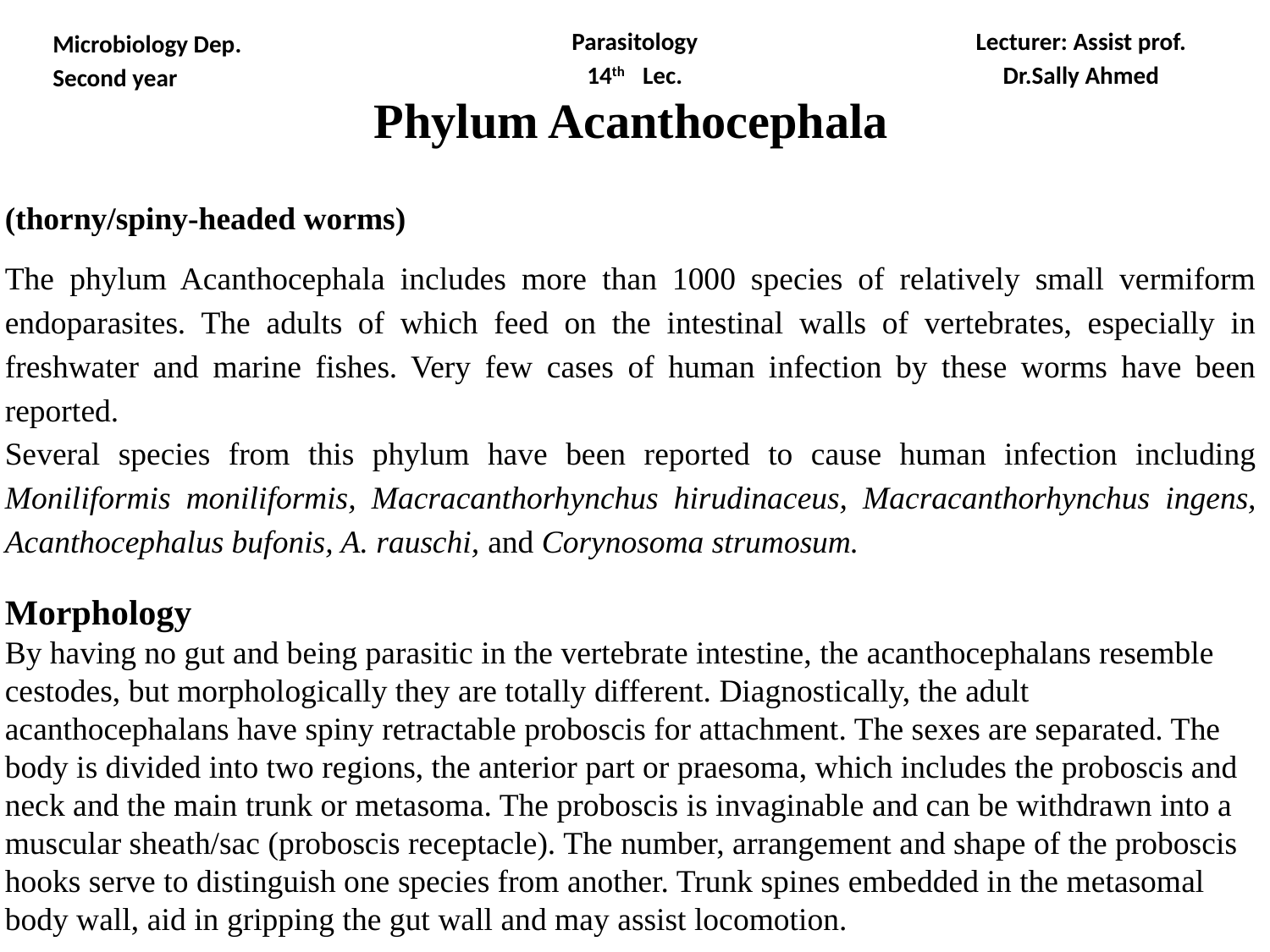

Parasitology
14th   Lec.
Lecturer: Assist prof.
Dr.Sally Ahmed
Microbiology Dep.
Second year

Phylum Acanthocephala

(thorny/spiny-headed worms)

The phylum Acanthocephala includes more than 1000 species of relatively small vermiform endoparasites. The adults of which feed on the intestinal walls of vertebrates, especially in freshwater and marine fishes. Very few cases of human infection by these worms have been reported.
Several species from this phylum have been reported to cause human infection including Moniliformis moniliformis, Macracanthorhynchus hirudinaceus, Macracanthorhynchus ingens, Acanthocephalus bufonis, A. rauschi, and Corynosoma strumosum.

Morphology
By having no gut and being parasitic in the vertebrate intestine, the acanthocephalans resemble cestodes, but morphologically they are totally different. Diagnostically, the adult acanthocephalans have spiny retractable proboscis for attachment. The sexes are separated. The body is divided into two regions, the anterior part or praesoma, which includes the proboscis and neck and the main trunk or metasoma. The proboscis is invaginable and can be withdrawn into a muscular sheath/sac (proboscis receptacle). The number, arrangement and shape of the proboscis hooks serve to distinguish one species from another. Trunk spines embedded in the metasomal body wall, aid in gripping the gut wall and may assist locomotion.